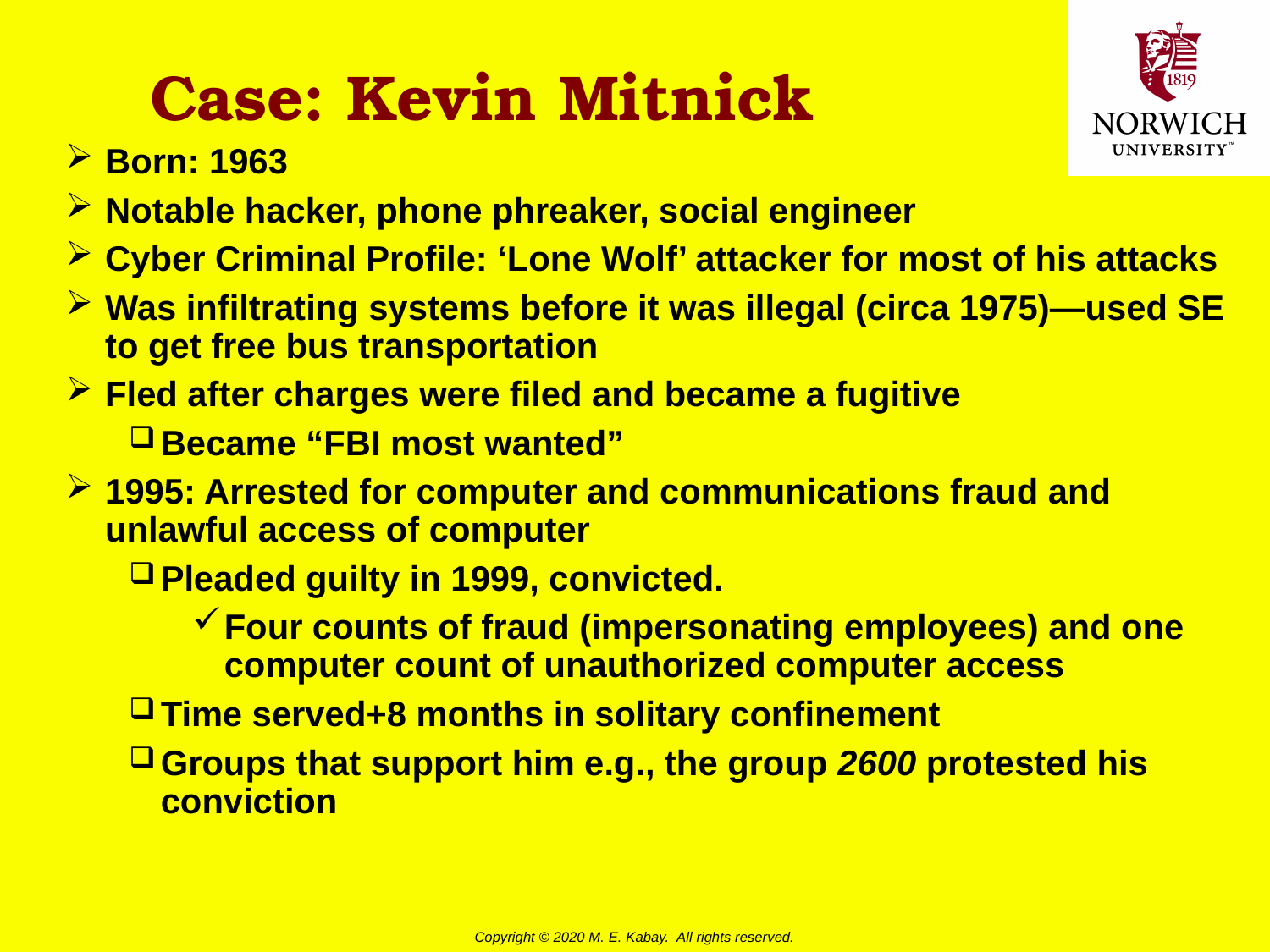

# Case: Kevin Mitnick
Born: 1963
Notable hacker, phone phreaker, social engineer
Cyber Criminal Profile: ‘Lone Wolf’ attacker for most of his attacks
Was infiltrating systems before it was illegal (circa 1975)—used SE to get free bus transportation
Fled after charges were filed and became a fugitive
Became “FBI most wanted”
1995: Arrested for computer and communications fraud and unlawful access of computer
Pleaded guilty in 1999, convicted.
Four counts of fraud (impersonating employees) and one computer count of unauthorized computer access
Time served+8 months in solitary confinement
Groups that support him e.g., the group 2600 protested his conviction